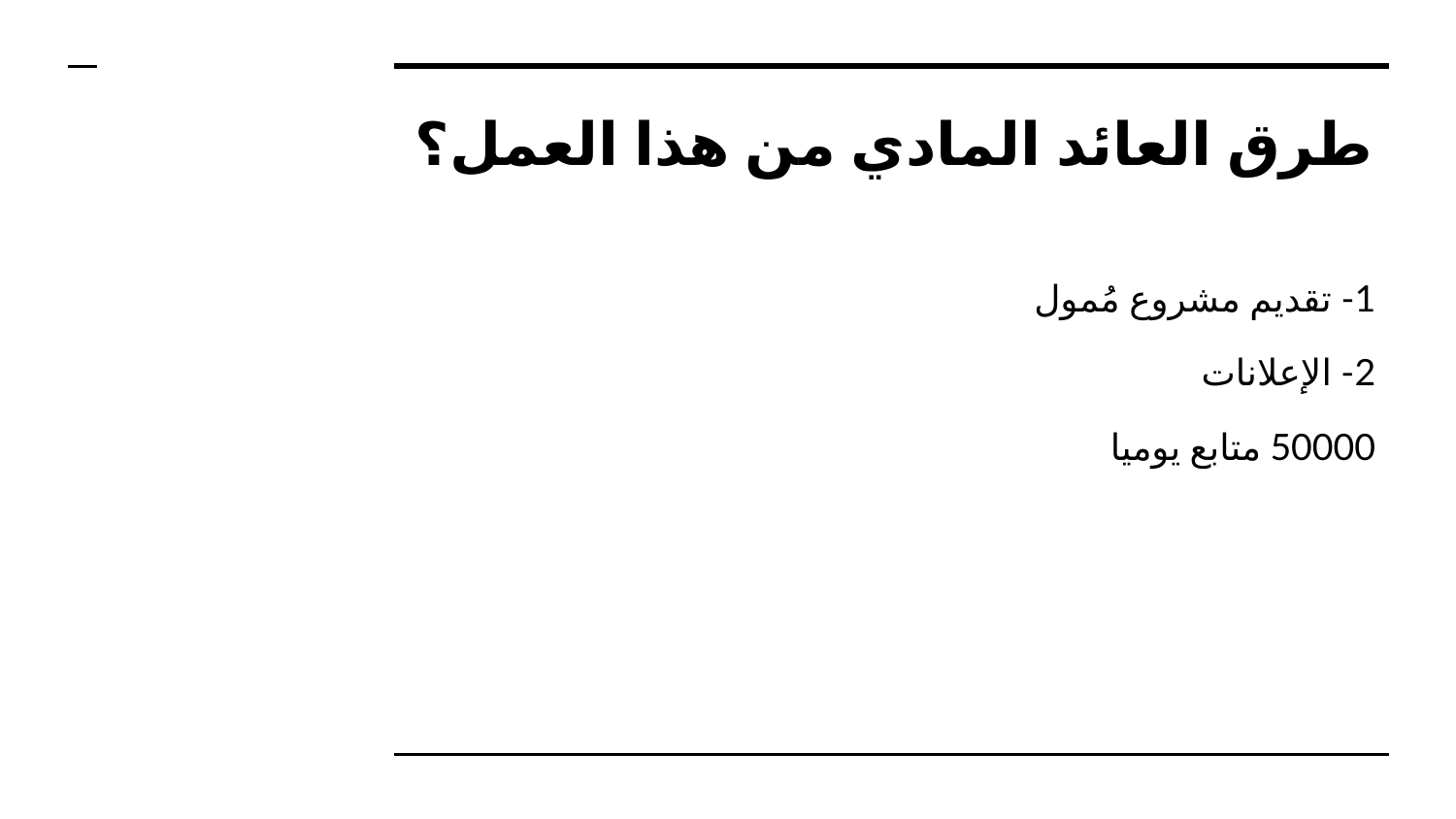

# طرق العائد المادي من هذا العمل؟
1- تقديم مشروع مُمول
2- الإعلانات
50000 متابع يوميا